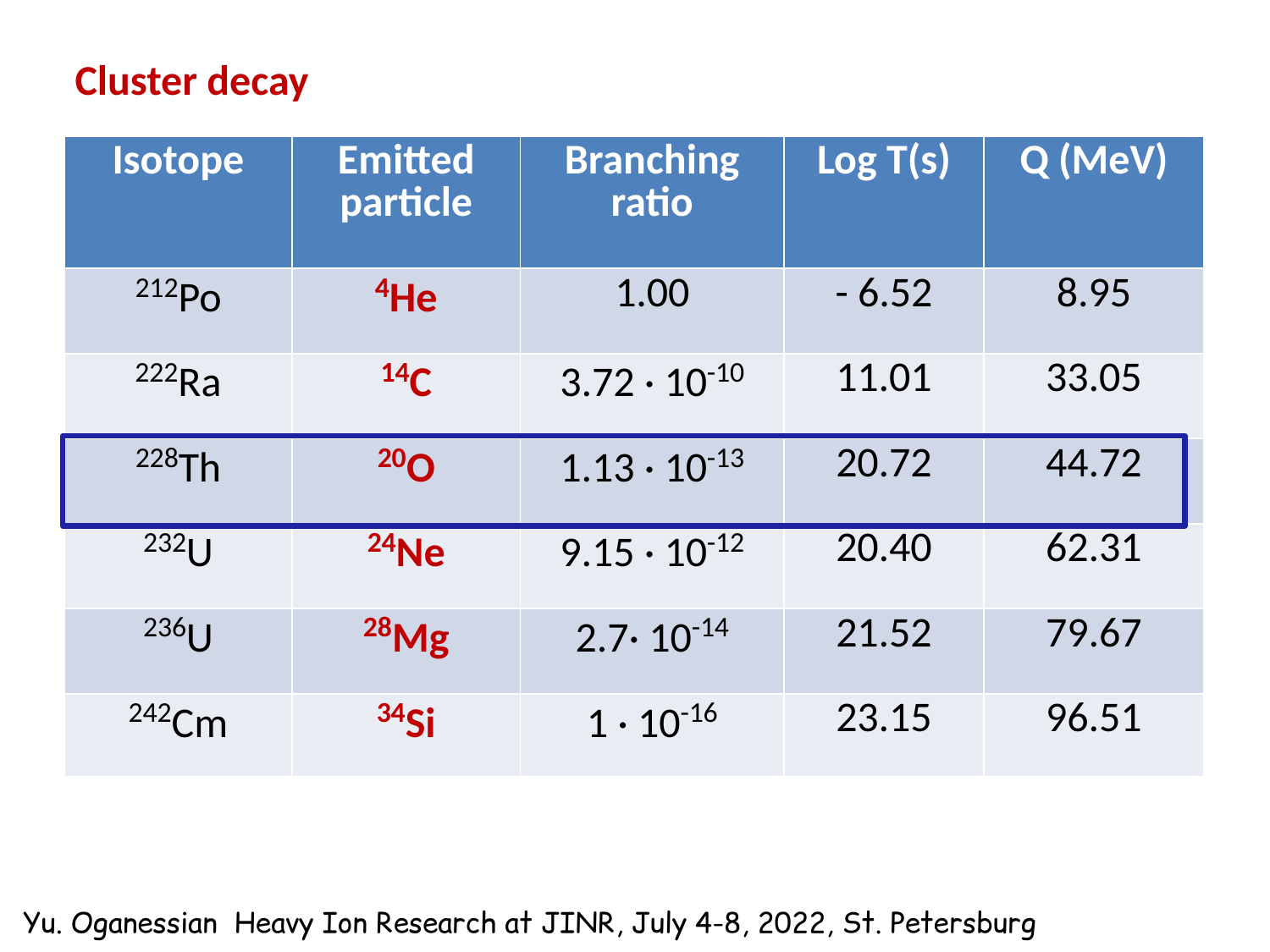

Cluster decay
| Isotope | Emitted particle | Branching ratio | Log T(s) | Q (MeV) |
| --- | --- | --- | --- | --- |
| 212Po | 4He | 1.00 | - 6.52 | 8.95 |
| 222Ra | 14C | 3.72 · 10-10 | 11.01 | 33.05 |
| 228Th | 20O | 1.13 · 10-13 | 20.72 | 44.72 |
| 232U | 24Ne | 9.15 · 10-12 | 20.40 | 62.31 |
| 236U | 28Mg | 2.7· 10-14 | 21.52 | 79.67 |
| 242Cm | 34Si | 1 · 10-16 | 23.15 | 96.51 |
| 294Og | 86Kr | ? | ?? | 304.3 |

Yu. Oganessian  Heavy Ion Research at JINR, July 4-8, 2022, St. Petersburg